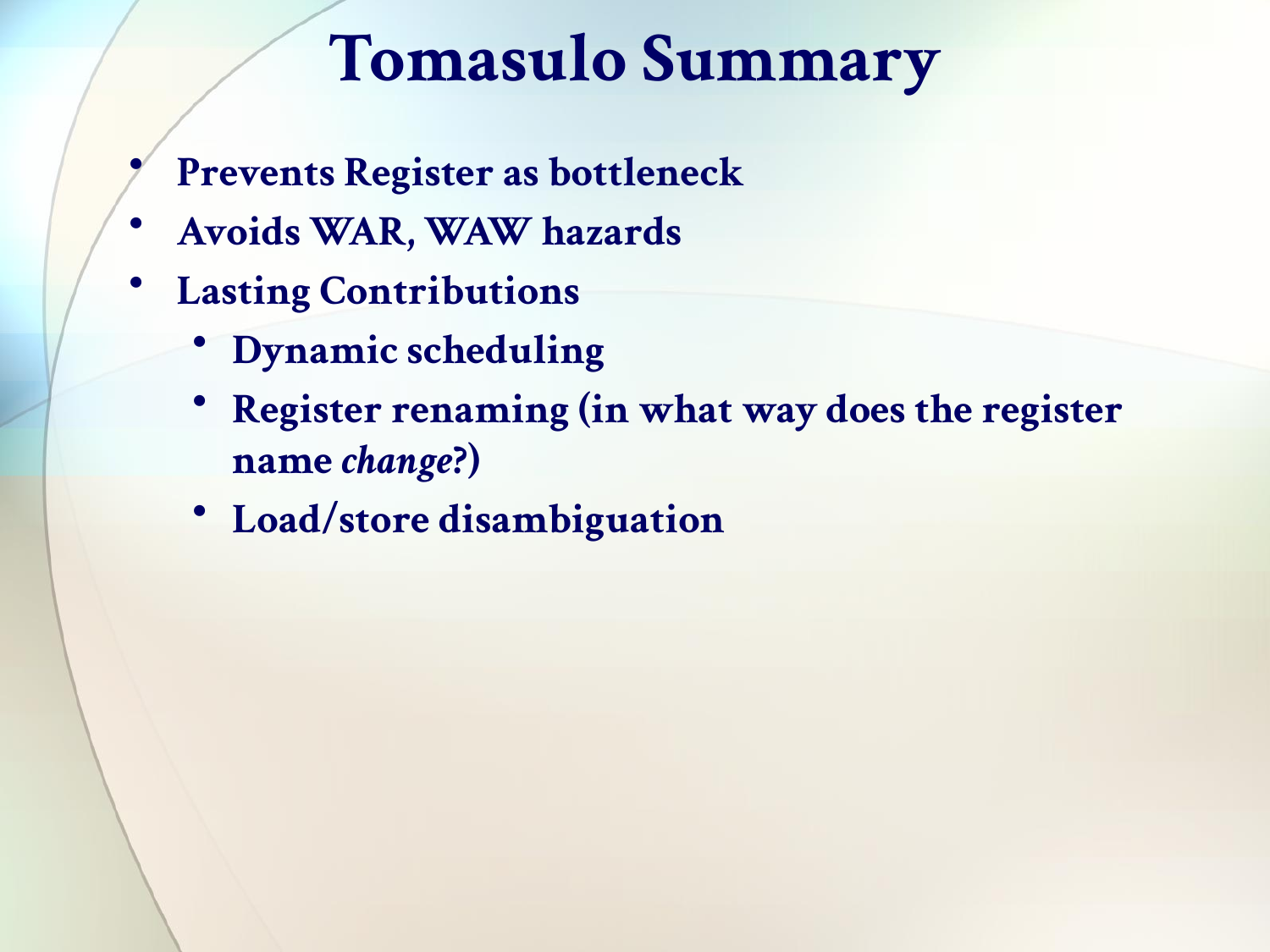

# Tomasulo Summary
Prevents Register as bottleneck
Avoids WAR, WAW hazards
Lasting Contributions
Dynamic scheduling
Register renaming (in what way does the register name change?)
Load/store disambiguation